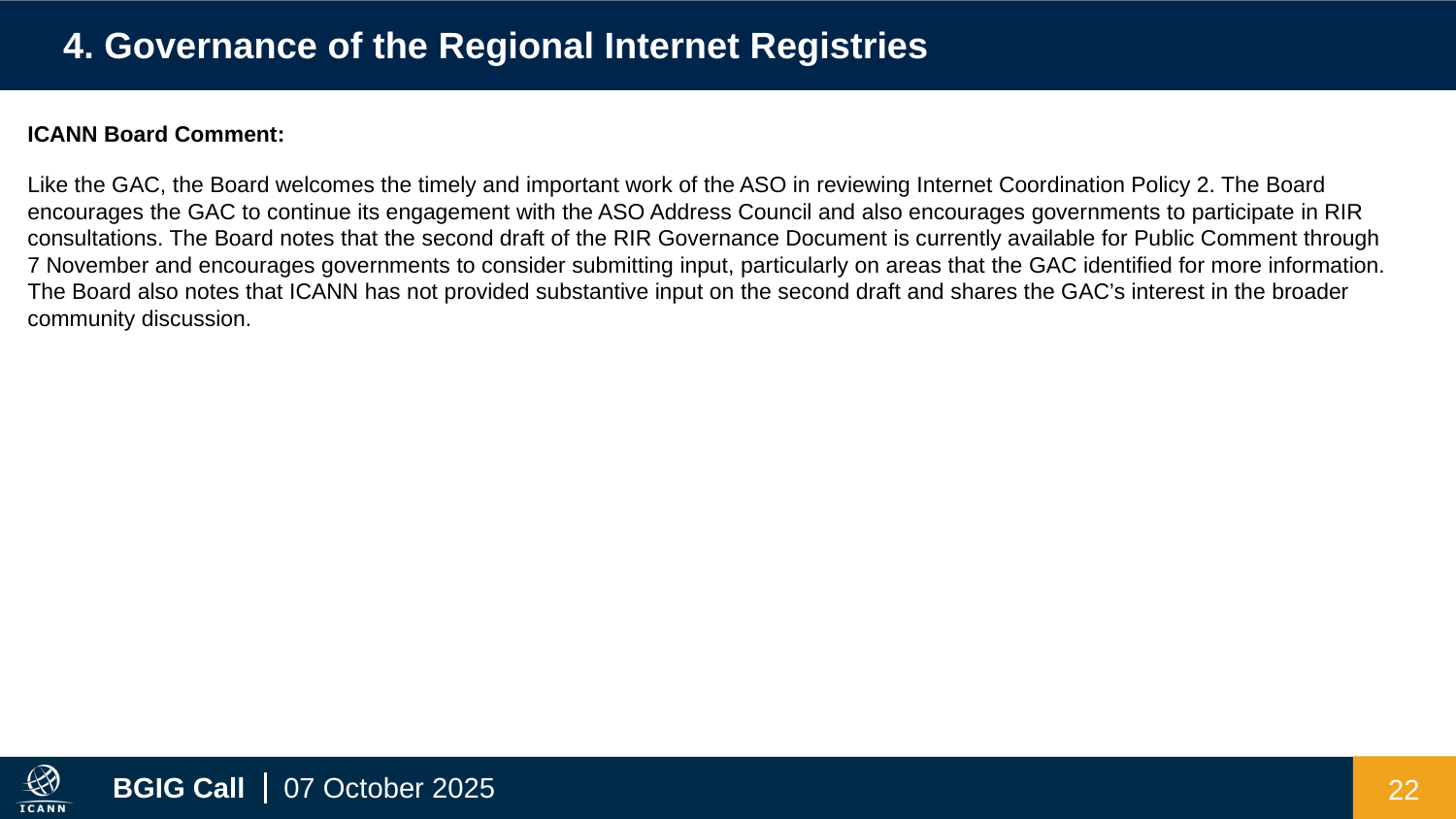

4. Governance of the Regional Internet Registries

ICANN Board Comment:
Like the GAC, the Board welcomes the timely and important work of the ASO in reviewing Internet Coordination Policy 2. The Board encourages the GAC to continue its engagement with the ASO Address Council and also encourages governments to participate in RIR consultations. The Board notes that the second draft of the RIR Governance Document is currently available for Public Comment through 7 November and encourages governments to consider submitting input, particularly on areas that the GAC identified for more information. The Board also notes that ICANN has not provided substantive input on the second draft and shares the GAC’s interest in the broader community discussion.